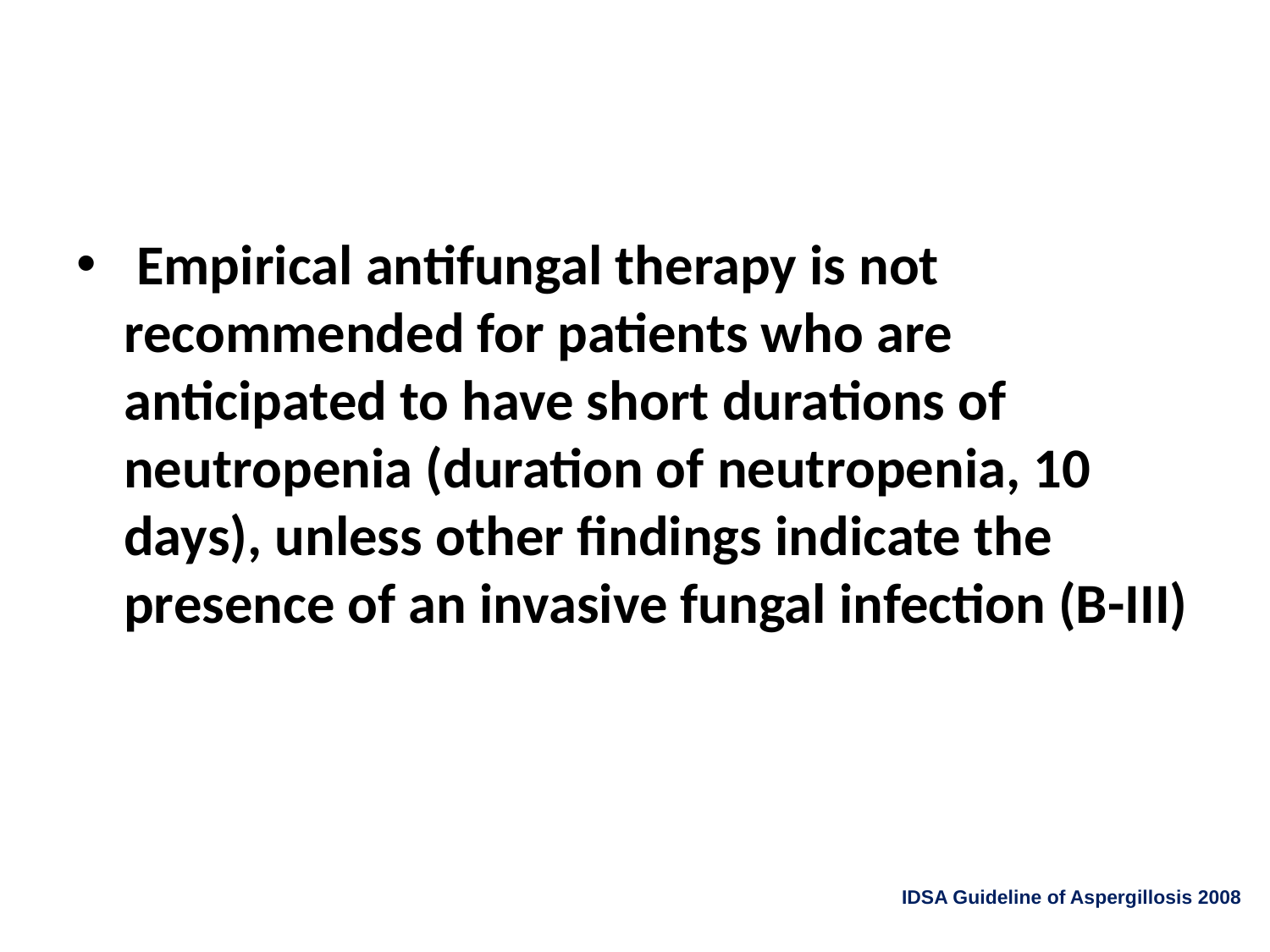

#
 Empirical antifungal therapy is not recommended for patients who are anticipated to have short durations of neutropenia (duration of neutropenia, 10 days), unless other findings indicate the presence of an invasive fungal infection (B-III)
IDSA Guideline of Aspergillosis 2008